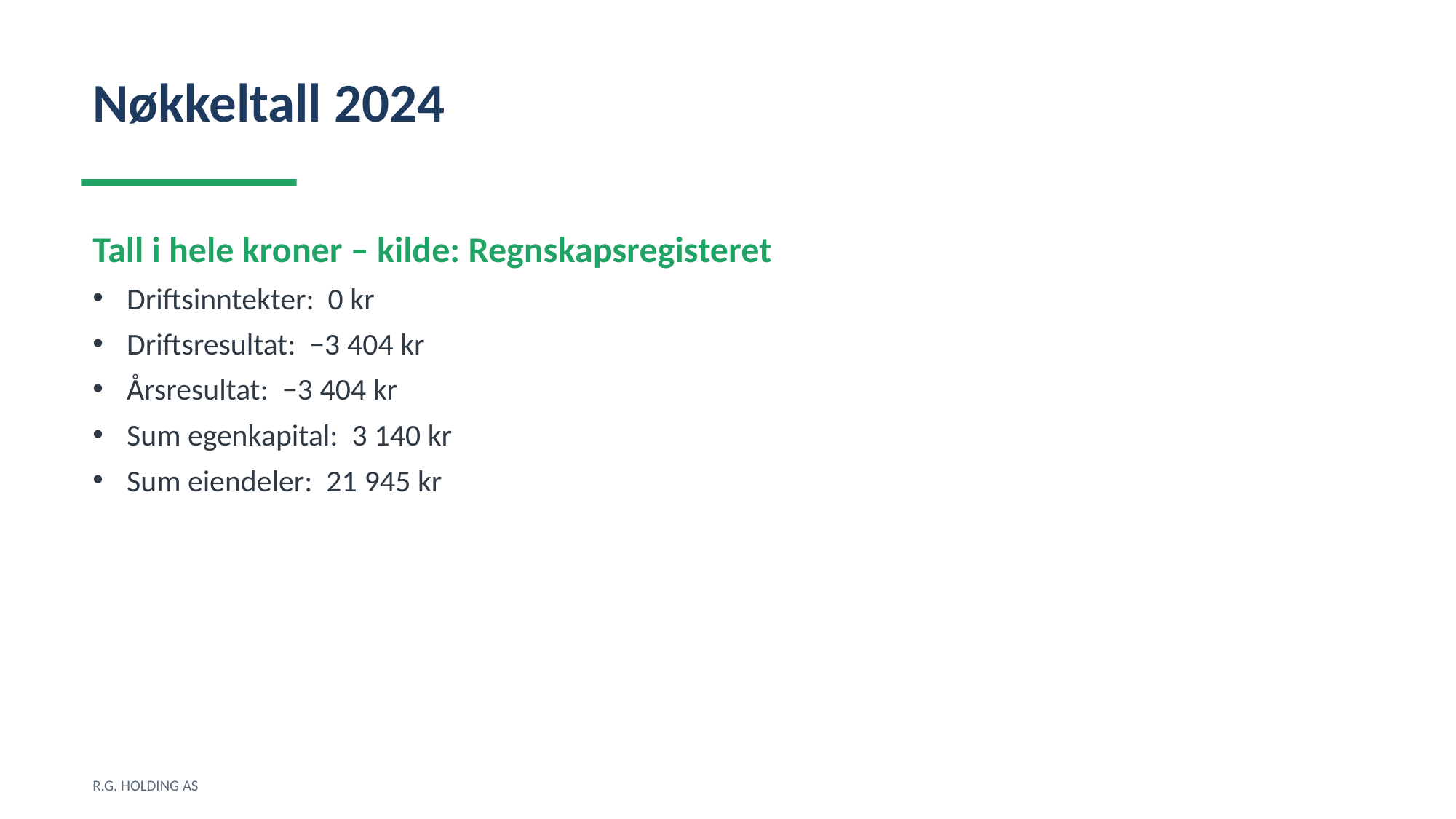

Nøkkeltall 2024

Tall i hele kroner – kilde: Regnskapsregisteret
Driftsinntekter:  0 kr
Driftsresultat:  −3 404 kr
Årsresultat:  −3 404 kr
Sum egenkapital:  3 140 kr
Sum eiendeler:  21 945 kr
R.G. HOLDING AS